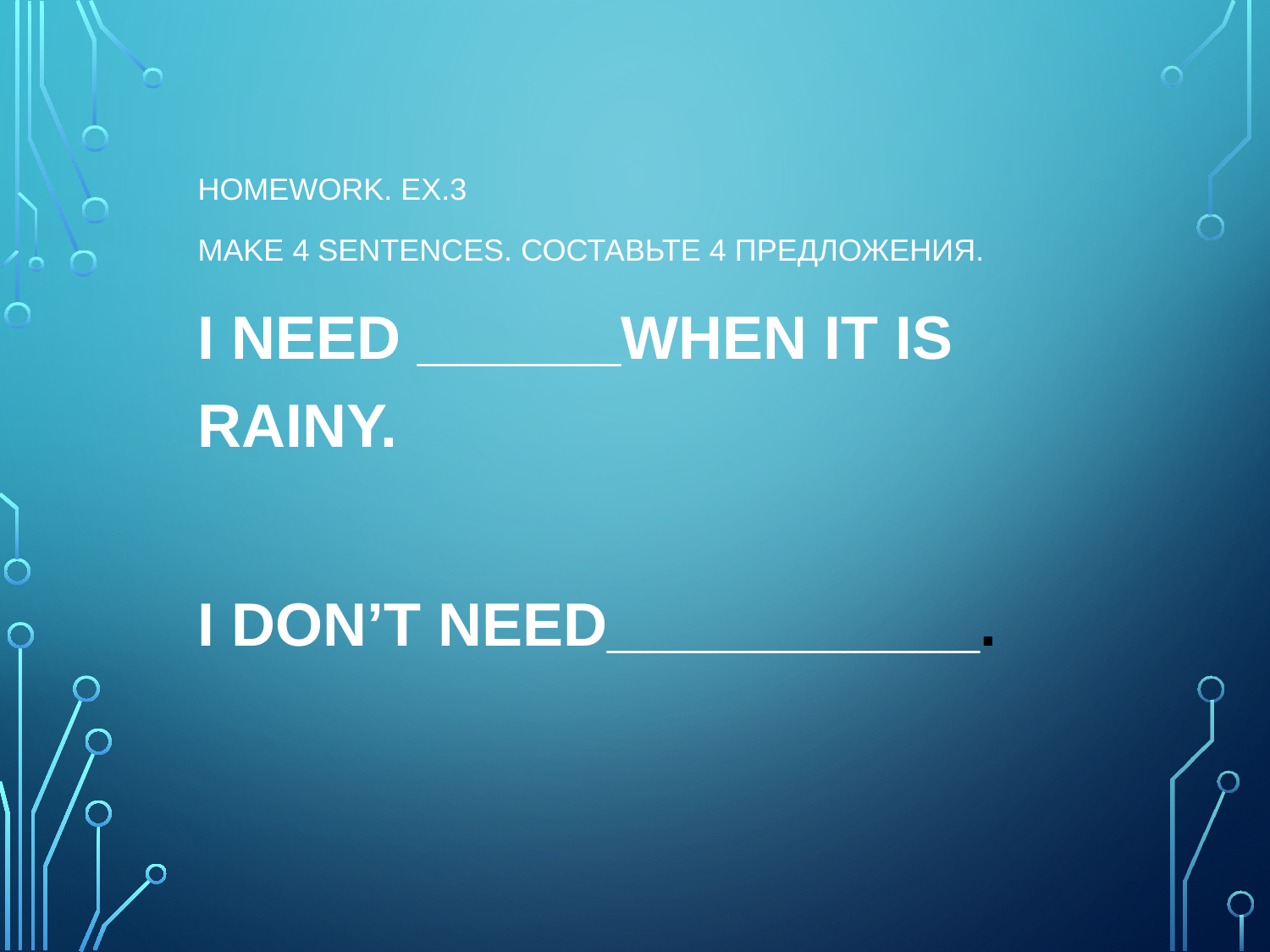

Homework. Ex.3
Make 4 sentences. Составьте 4 предложения.
I need ______when it is rainy.

I don’t need___________.